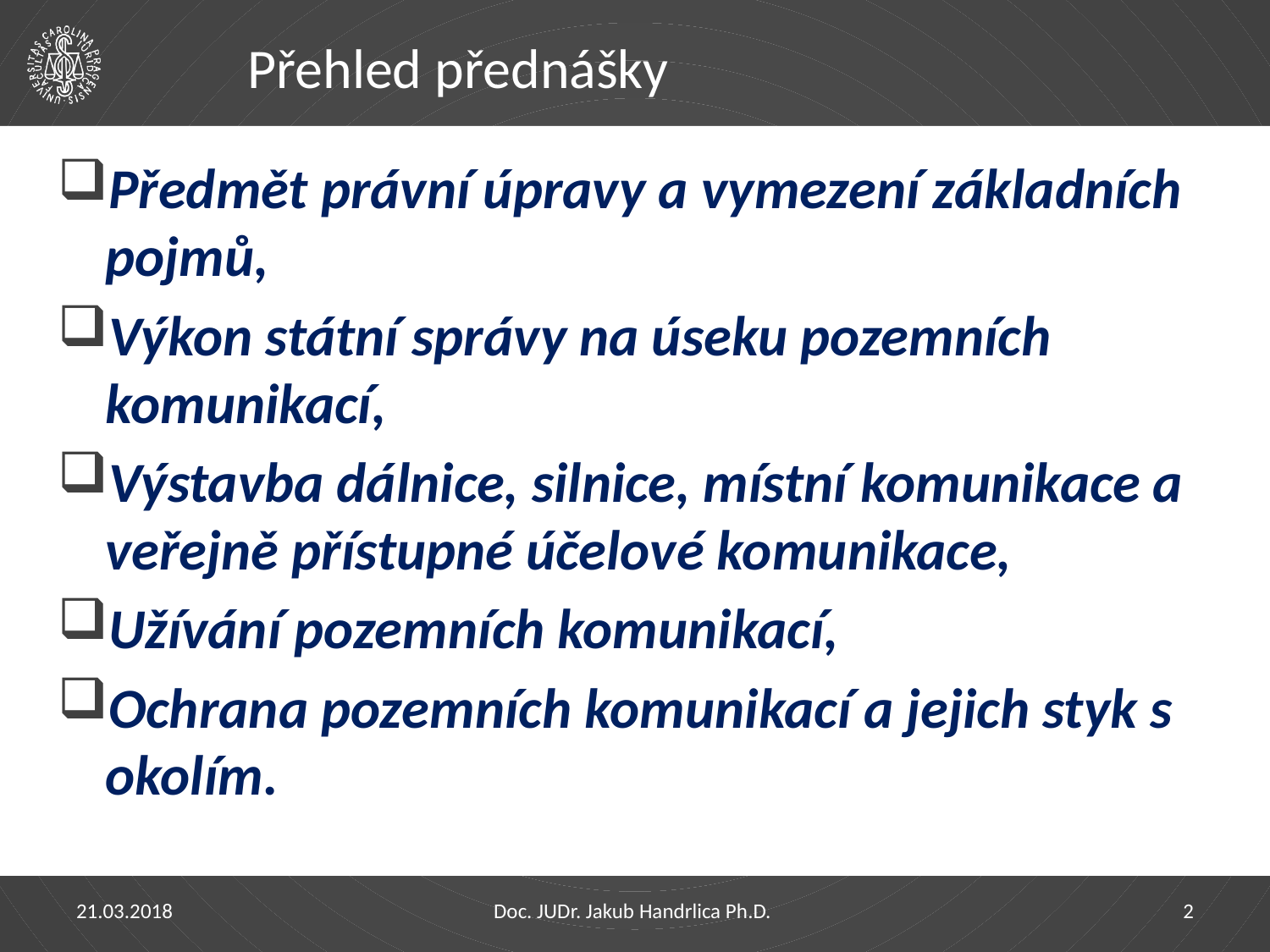

# Přehled přednášky
Předmět právní úpravy a vymezení základních pojmů,
Výkon státní správy na úseku pozemních komunikací,
Výstavba dálnice, silnice, místní komunikace a veřejně přístupné účelové komunikace,
Užívání pozemních komunikací,
Ochrana pozemních komunikací a jejich styk s okolím.
21.03.2018
Doc. JUDr. Jakub Handrlica Ph.D.
2